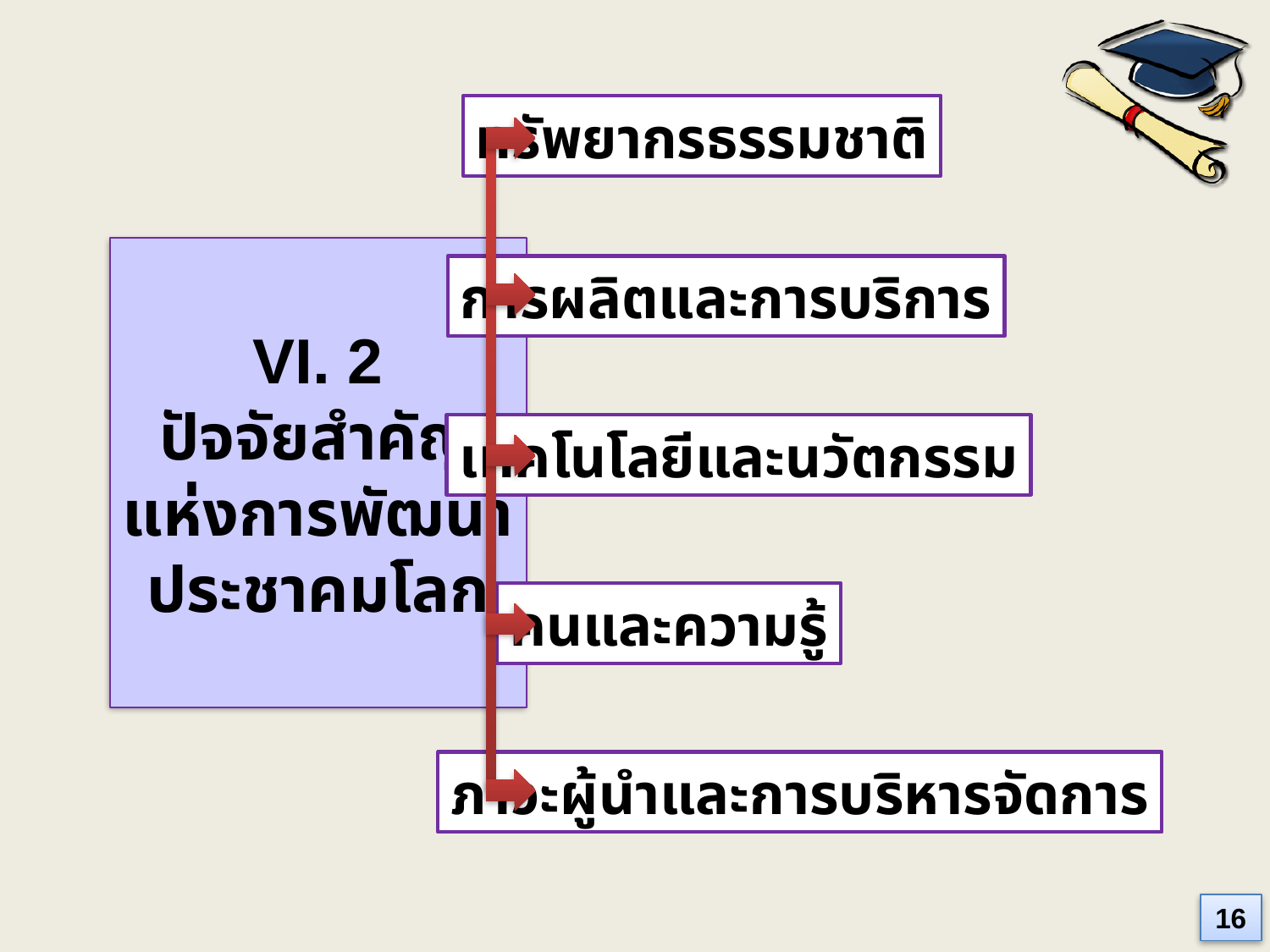

ทรัพยากรธรรมชาติ

VI. 2
ปัจจัยสำคัญ
แห่งการพัฒนา
ประชาคมโลก

การผลิตและการบริการ
เทคโนโลยีและนวัตกรรม
คนและความรู้
ภาวะผู้นำและการบริหารจัดการ
16